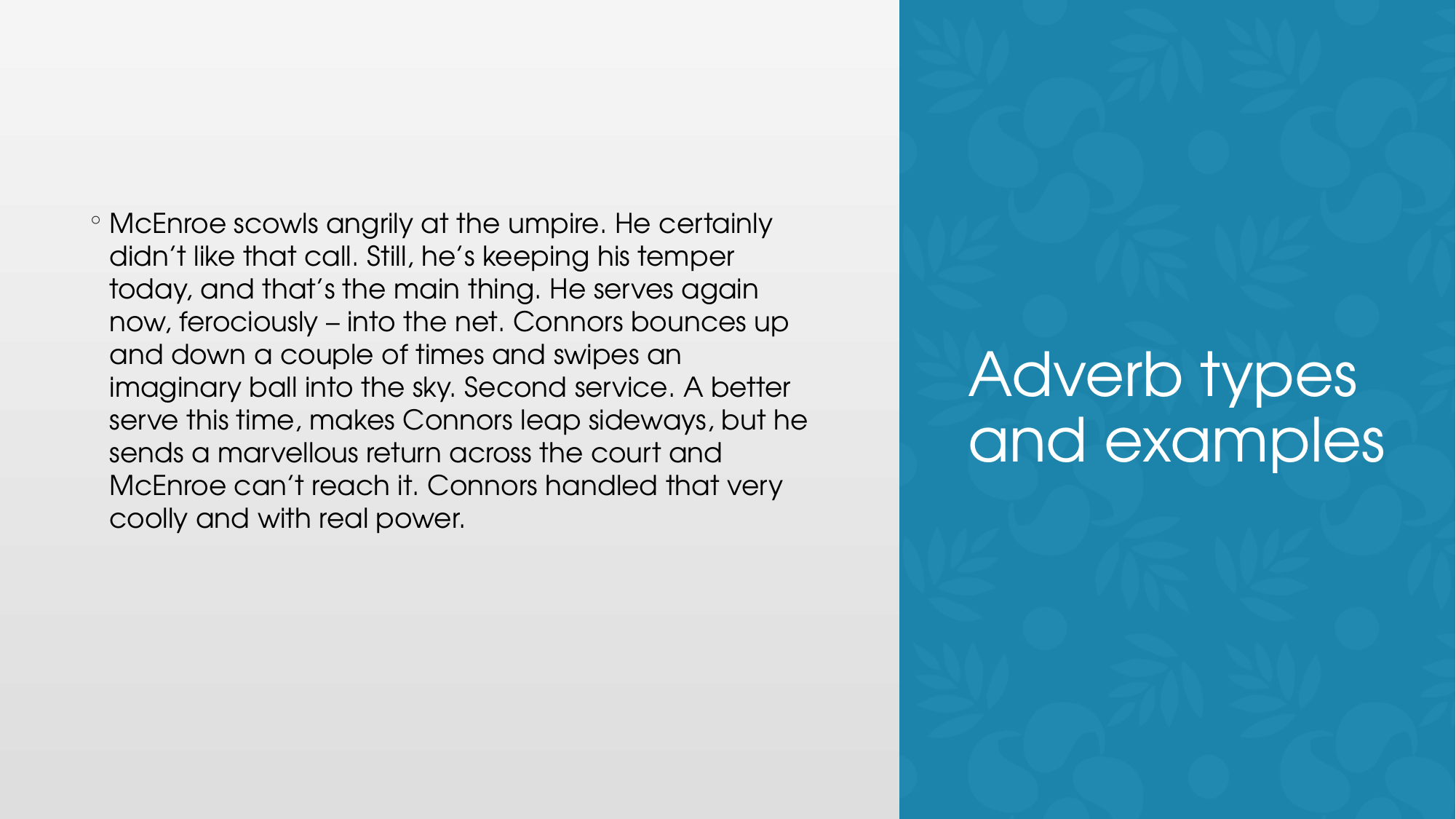

McEnroe scowls angrily at the umpire. He certainly didn’t like that call. Still, he’s keeping his temper today, and that’s the main thing. He serves again now, ferociously – into the net. Connors bounces up and down a couple of times and swipes an imaginary ball into the sky. Second service. A better serve this time, makes Connors leap sideways, but he sends a marvellous return across the court and McEnroe can’t reach it. Connors handled that very coolly and with real power.

# Adverb types and examples